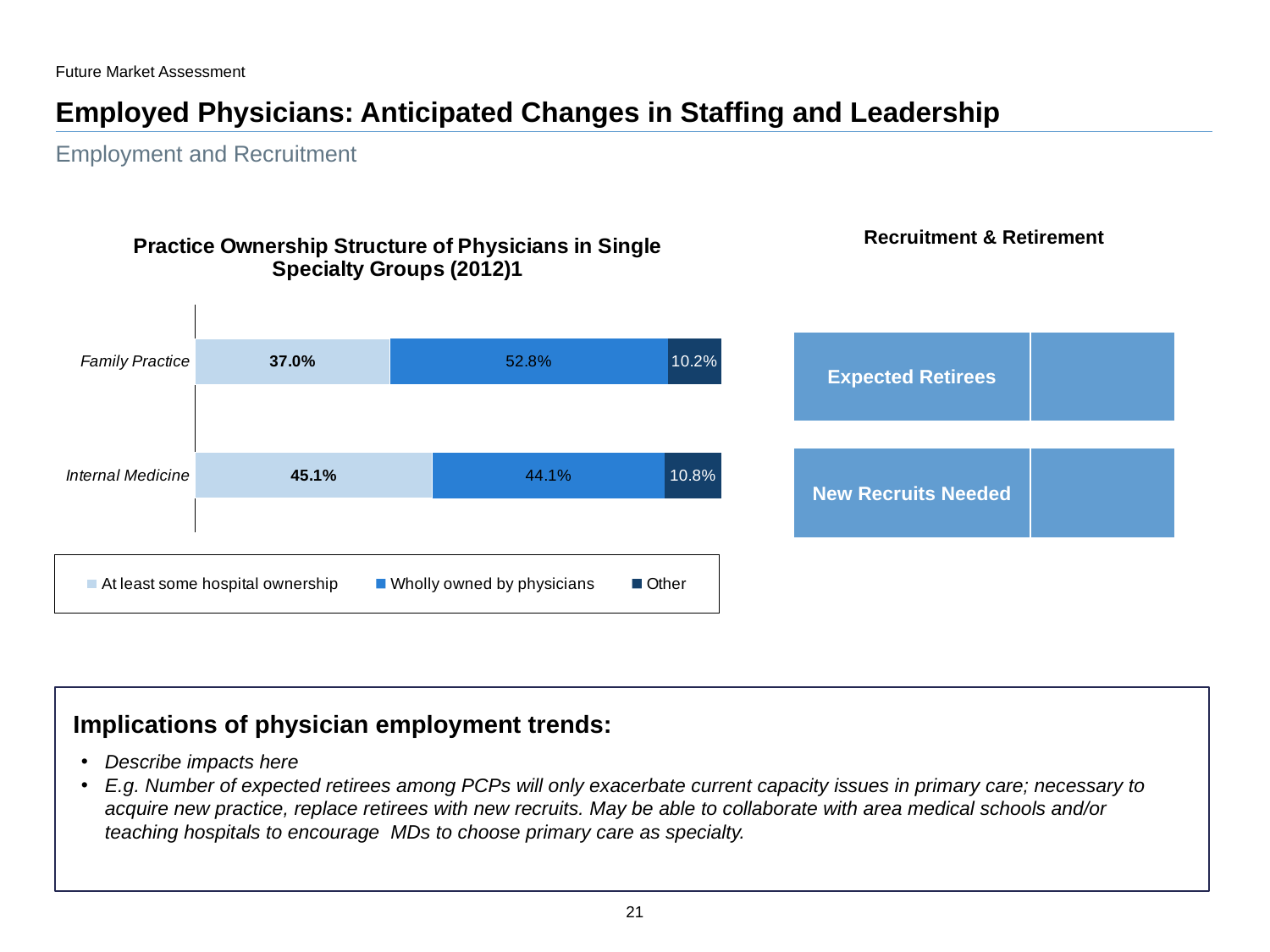

Future Market Assessment
# Employed Physicians: Anticipated Changes in Staffing and Leadership
Employment and Recruitment

### Chart: Practice Ownership Structure of Physicians in Single Specialty Groups (2012)1

| Category | At least some hospital ownership | Wholly owned by physicians | Other |
|---|---|---|---|
| Internal Medicine | 0.451 | 0.441 | 0.108 |
| Family Practice | 0.37 | 0.528 | 0.102 |
Recruitment & Retirement
| Expected Retirees |  |
| --- | --- |
| New Recruits Needed |  |
| --- | --- |

Implications of physician employment trends:
Describe impacts here
E.g. Number of expected retirees among PCPs will only exacerbate current capacity issues in primary care; necessary to acquire new practice, replace retirees with new recruits. May be able to collaborate with area medical schools and/or teaching hospitals to encourage  MDs to choose primary care as specialty.

21